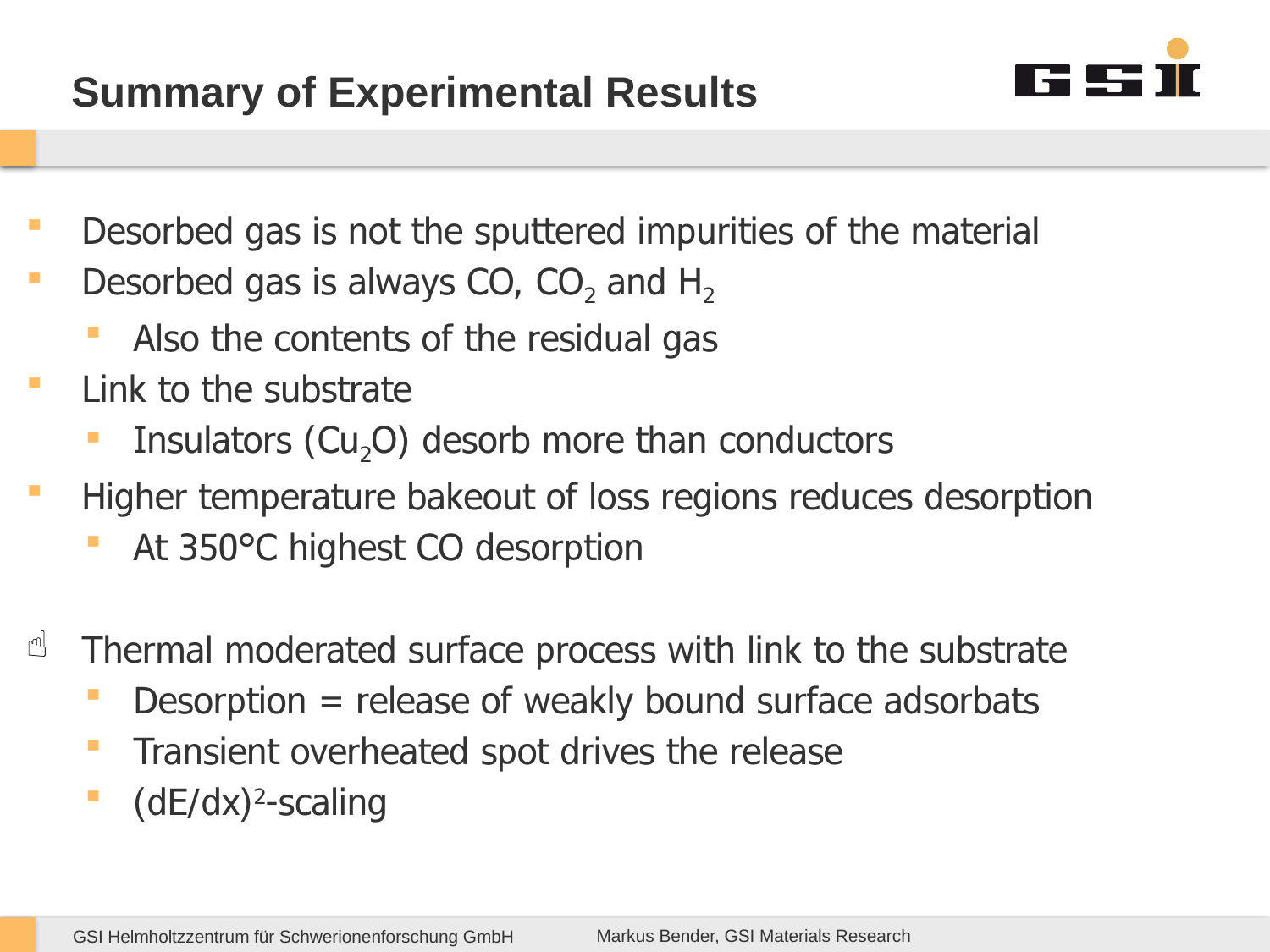

# Summary of Experimental Results
 Desorbed gas is not the sputtered impurities of the material
 Desorbed gas is always CO, CO2 and H2
 Also the contents of the residual gas
 Link to the substrate
 Insulators (Cu2O) desorb more than conductors
 Higher temperature bakeout of loss regions reduces desorption
 At 350°C highest CO desorption

 Thermal moderated surface process with link to the substrate
 Desorption = release of weakly bound surface adsorbats
 Transient overheated spot drives the release
 (dE/dx)2-scaling

Markus Bender, GSI Materials Research